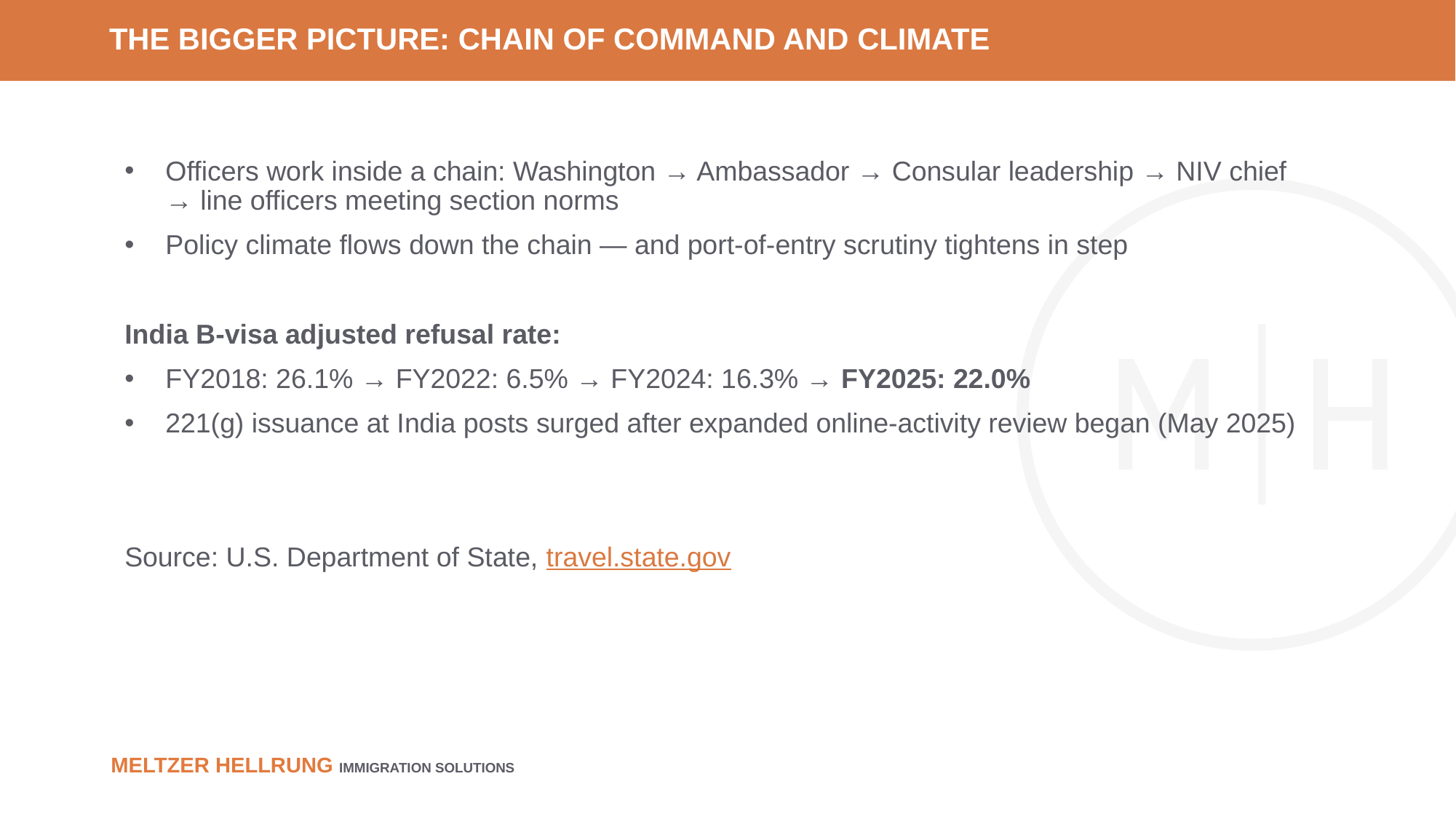

# THE BIGGER PICTURE: CHAIN OF COMMAND AND CLIMATE
Officers work inside a chain: Washington → Ambassador → Consular leadership → NIV chief → line officers meeting section norms
Policy climate flows down the chain — and port-of-entry scrutiny tightens in step

India B-visa adjusted refusal rate:
FY2018: 26.1% → FY2022: 6.5% → FY2024: 16.3% → FY2025: 22.0%
221(g) issuance at India posts surged after expanded online-activity review began (May 2025)

Source: U.S. Department of State, travel.state.gov